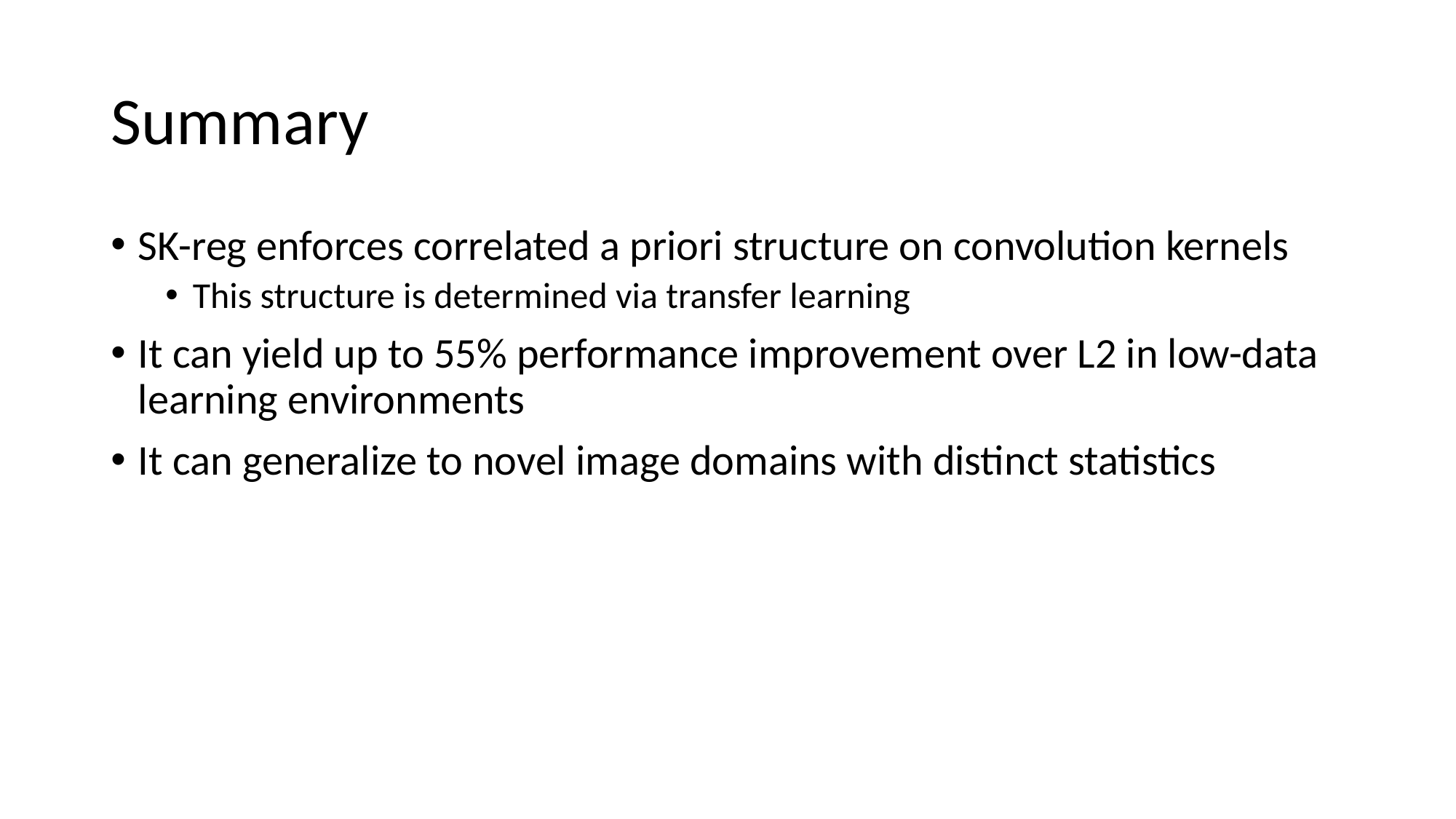

# Summary
SK-reg enforces correlated a priori structure on convolution kernels
This structure is determined via transfer learning
It can yield up to 55% performance improvement over L2 in low-data learning environments
It can generalize to novel image domains with distinct statistics